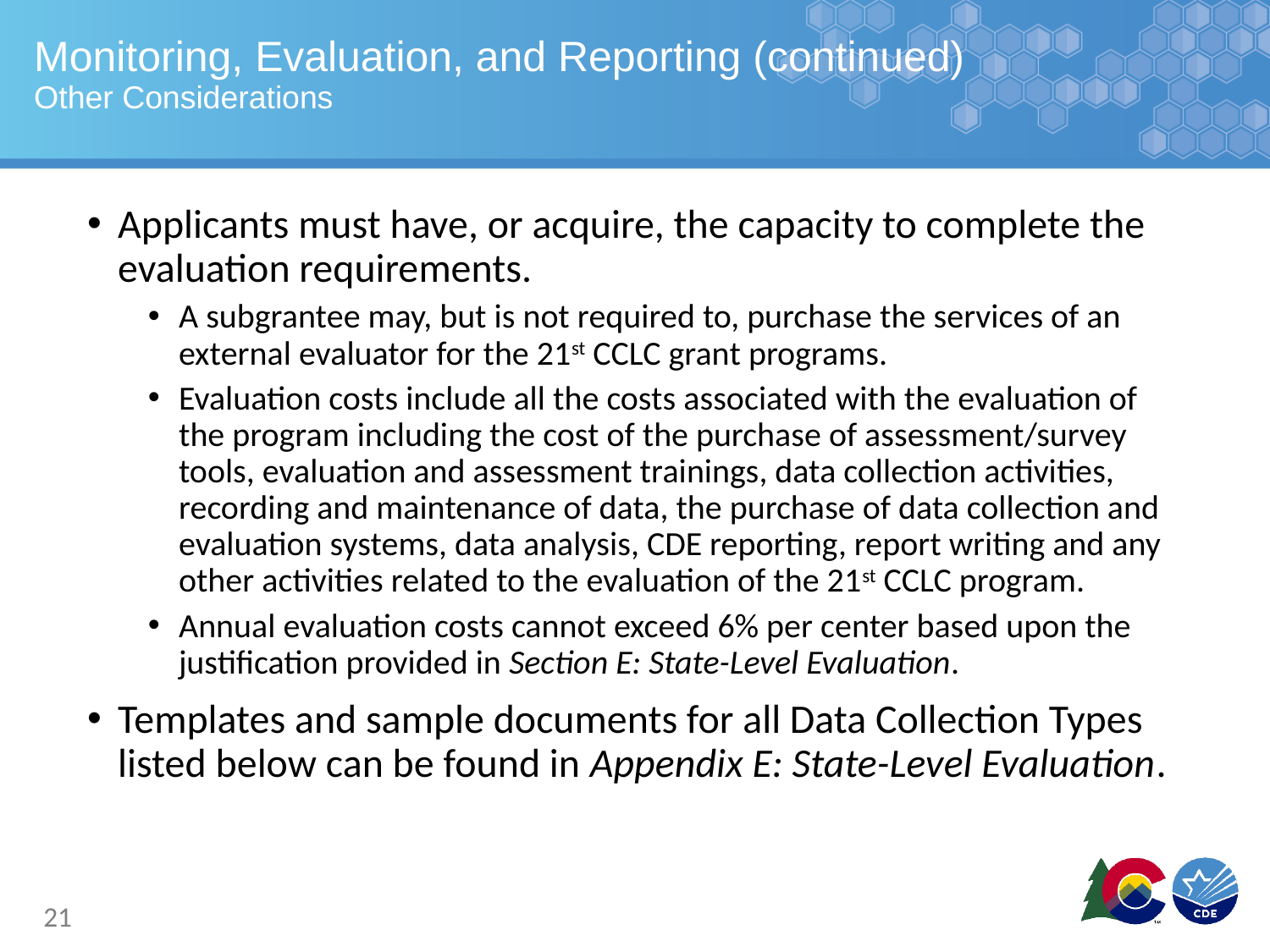

# Monitoring, Evaluation, and Reporting (continued) Other Considerations
Applicants must have, or acquire, the capacity to complete the evaluation requirements.
A subgrantee may, but is not required to, purchase the services of an external evaluator for the 21st CCLC grant programs.
Evaluation costs include all the costs associated with the evaluation of the program including the cost of the purchase of assessment/survey tools, evaluation and assessment trainings, data collection activities, recording and maintenance of data, the purchase of data collection and evaluation systems, data analysis, CDE reporting, report writing and any other activities related to the evaluation of the 21st CCLC program.
Annual evaluation costs cannot exceed 6% per center based upon the justification provided in Section E: State-Level Evaluation.
Templates and sample documents for all Data Collection Types listed below can be found in Appendix E: State-Level Evaluation.

21